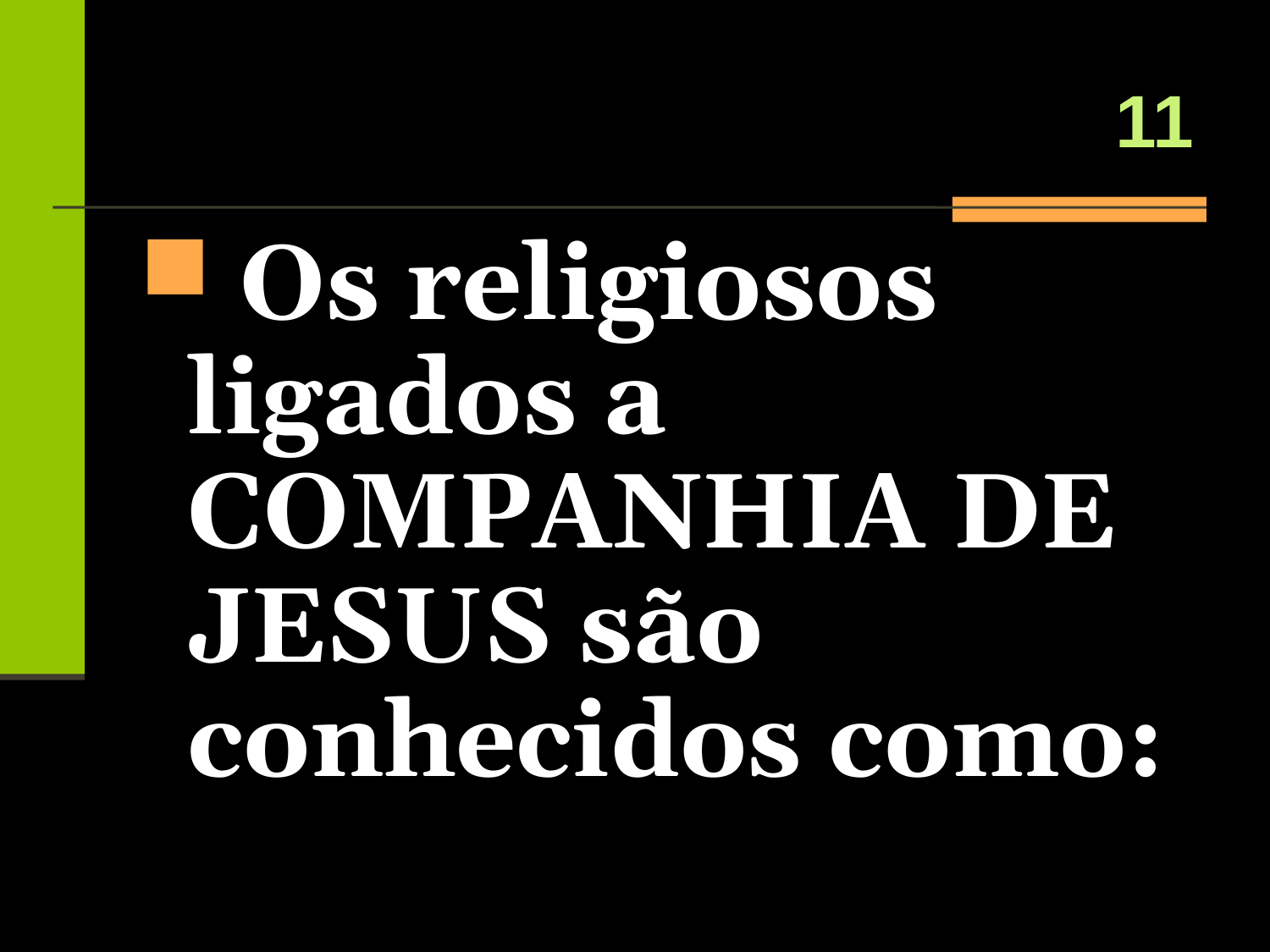

# 11
 Os religiosos ligados a COMPANHIA DE JESUS são conhecidos como: